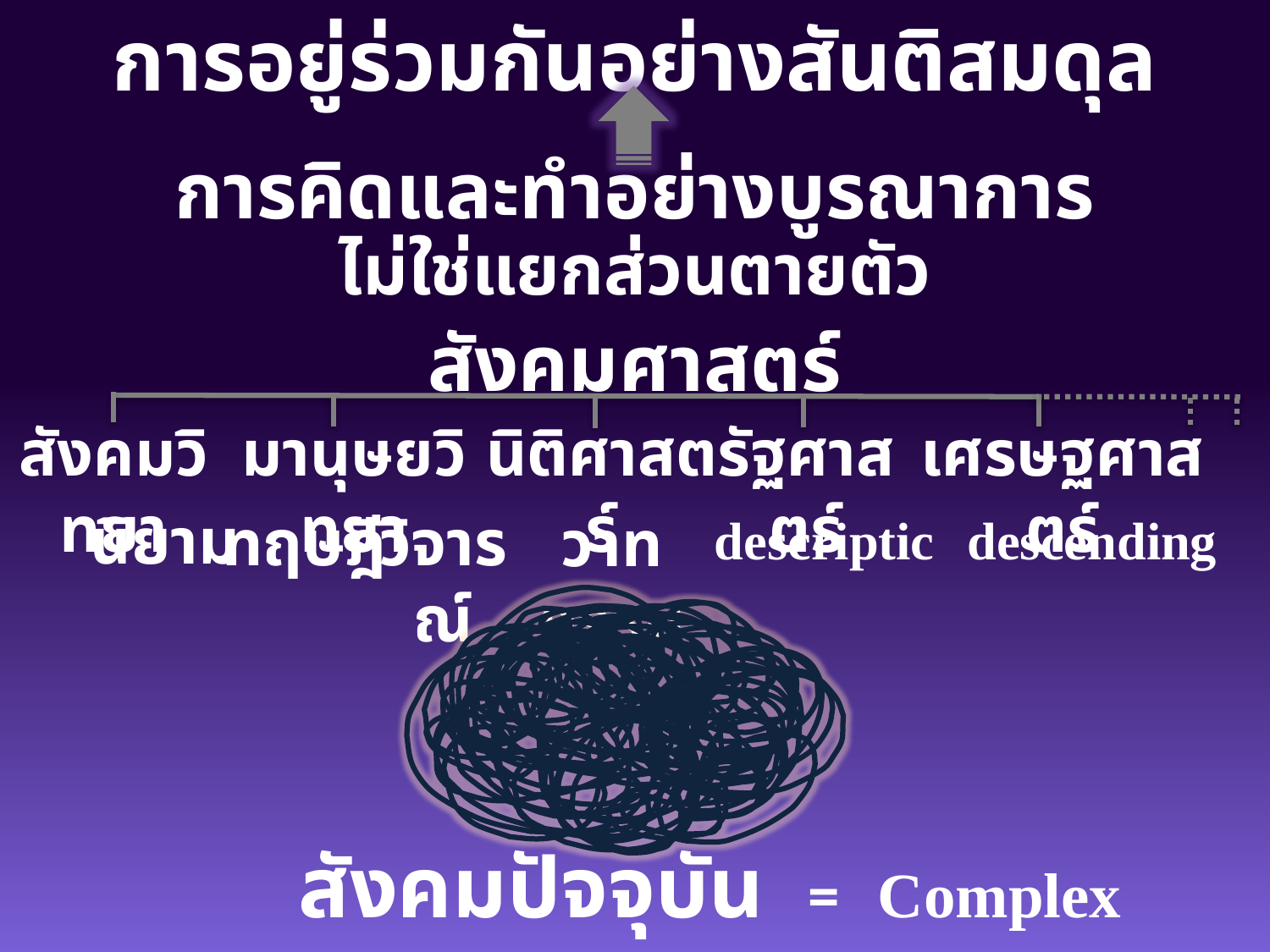

การอยู่ร่วมกันอย่างสันติสมดุล

การคิดและทำอย่างบูรณาการ
ไม่ใช่แยกส่วนตายตัว
สังคมศาสตร์
สังคมวิทยา
มานุษยวิทยา
นิติศาสตร์
รัฐศาสตร์
เศรษฐศาสตร์
นิยาม
ทฤษฎี
วิจารณ์
วาทกรรม

descriptic
descending
             สังคมปัจจุบัน  =  Complex system